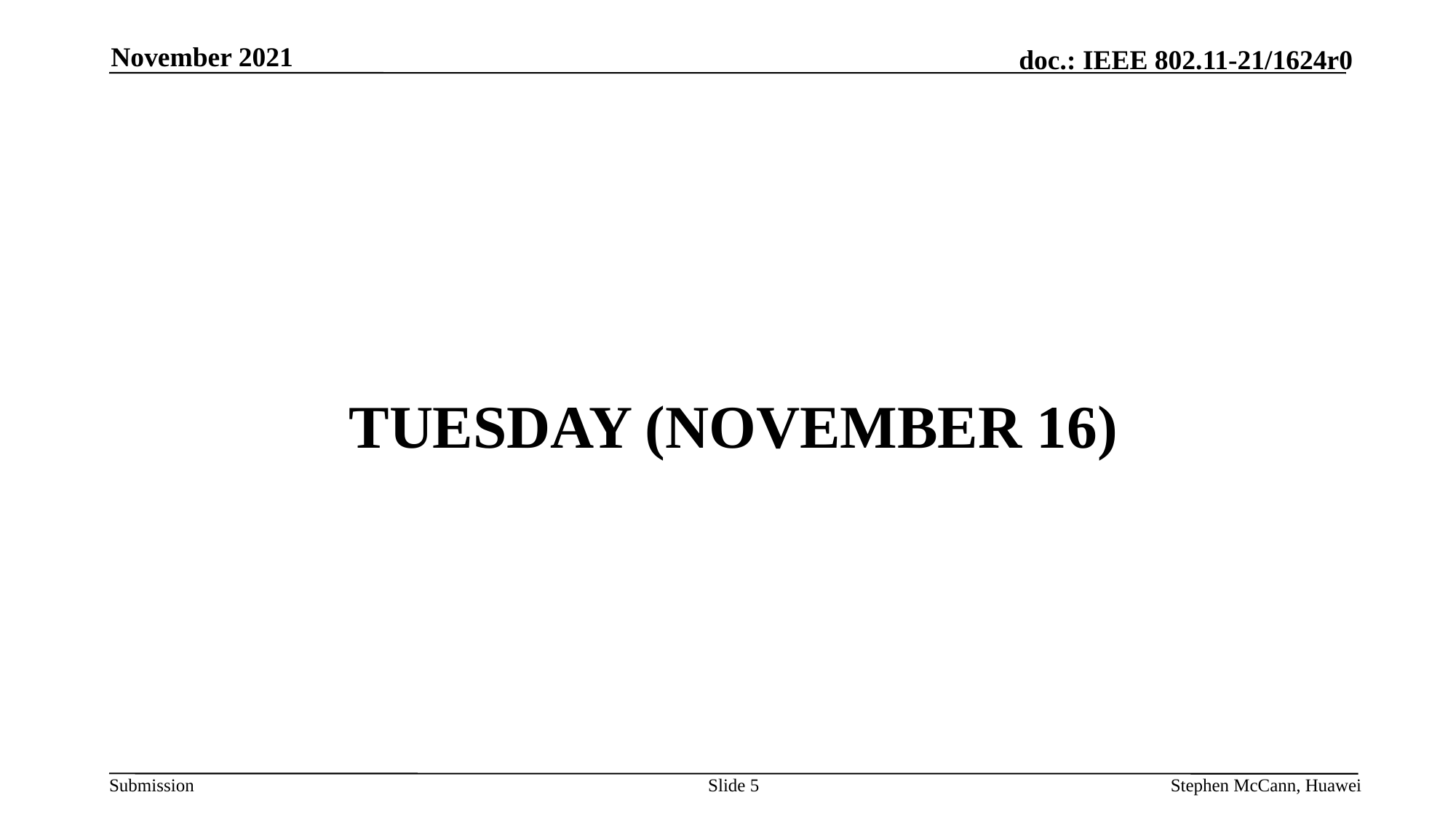

November 2021
# TUESDAY (November 16)
Slide 5
Stephen McCann, Huawei